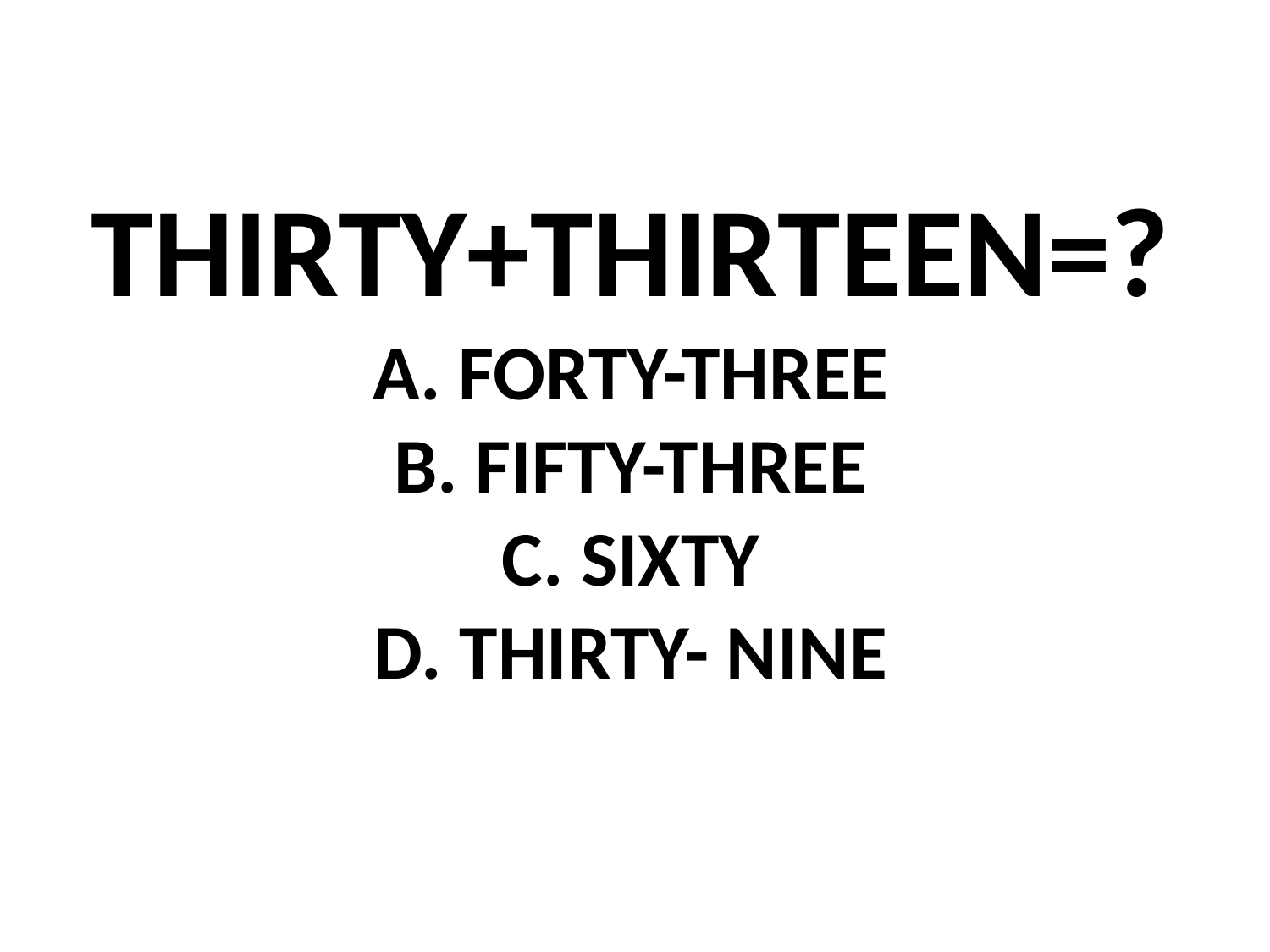

# THIRTY+THIRTEEN=? A. FORTY-THREE B. FIFTY-THREE C. SIXTY D. THIRTY- NINE